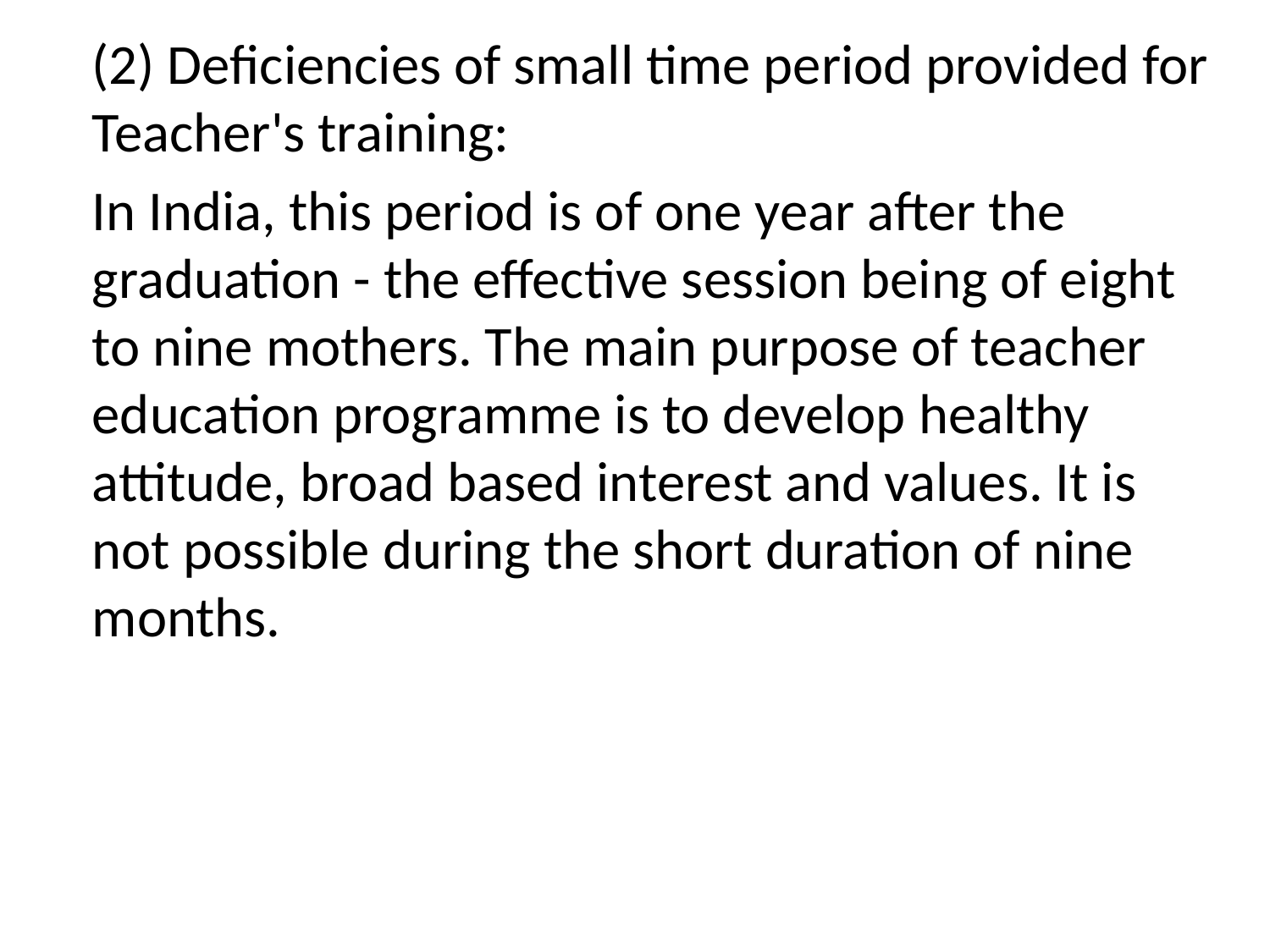

(2) Deficiencies of small time period provided for Teacher's training:
	In India, this period is of one year after the graduation - the effective session being of eight to nine mothers. The main purpose of teacher education programme is to develop healthy attitude, broad based interest and values. It is not possible during the short duration of nine months.